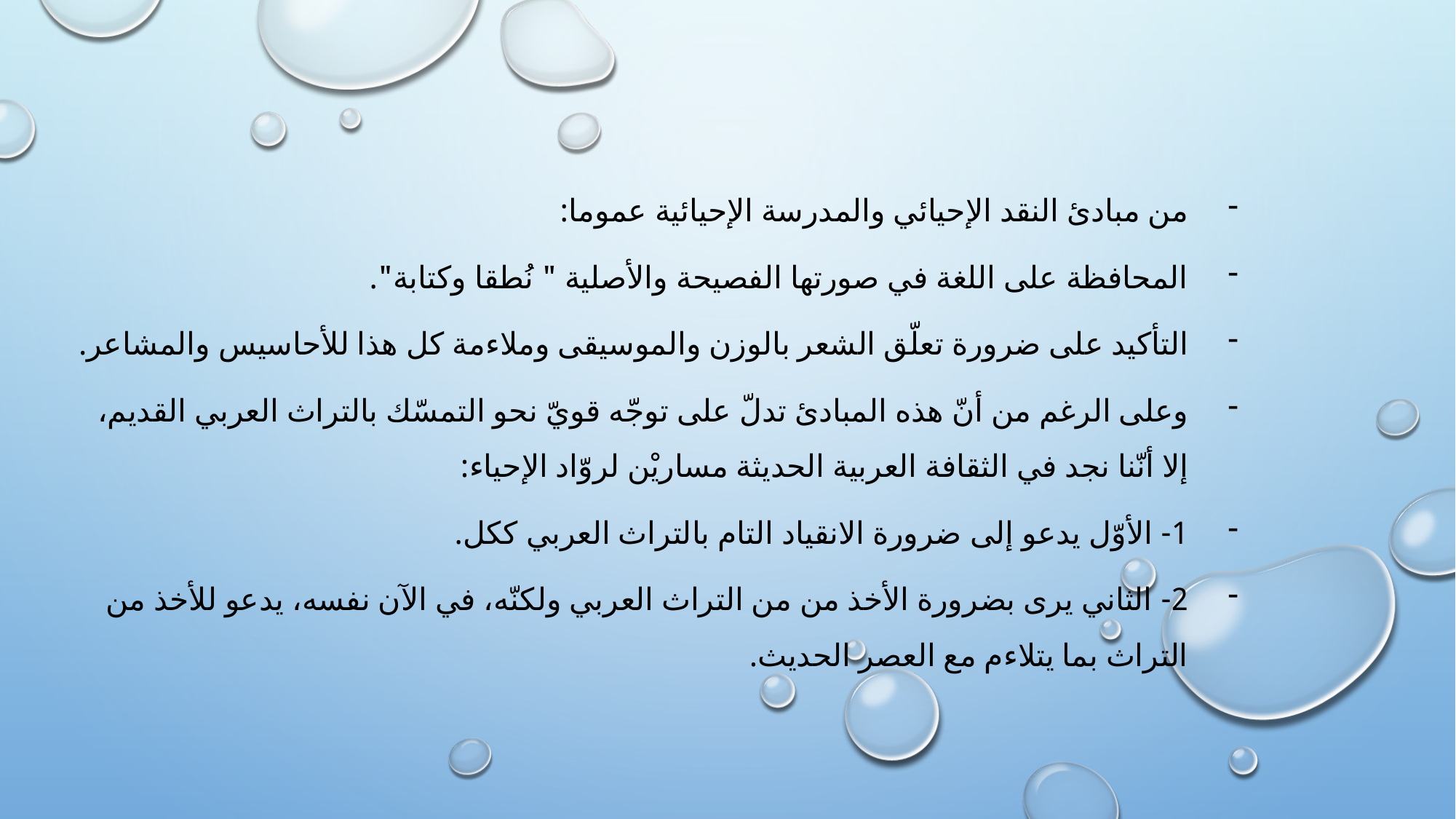

من مبادئ النقد الإحيائي والمدرسة الإحيائية عموما:
المحافظة على اللغة في صورتها الفصيحة والأصلية " نُطقا وكتابة".
التأكيد على ضرورة تعلّق الشعر بالوزن والموسيقى وملاءمة كل هذا للأحاسيس والمشاعر.
وعلى الرغم من أنّ هذه المبادئ تدلّ على توجّه قويّ نحو التمسّك بالتراث العربي القديم، إلا أنّنا نجد في الثقافة العربية الحديثة مساريْن لروّاد الإحياء:
1- الأوّل يدعو إلى ضرورة الانقياد التام بالتراث العربي ككل.
2- الثاني يرى بضرورة الأخذ من من التراث العربي ولكنّه، في الآن نفسه، يدعو للأخذ من التراث بما يتلاءم مع العصر الحديث.